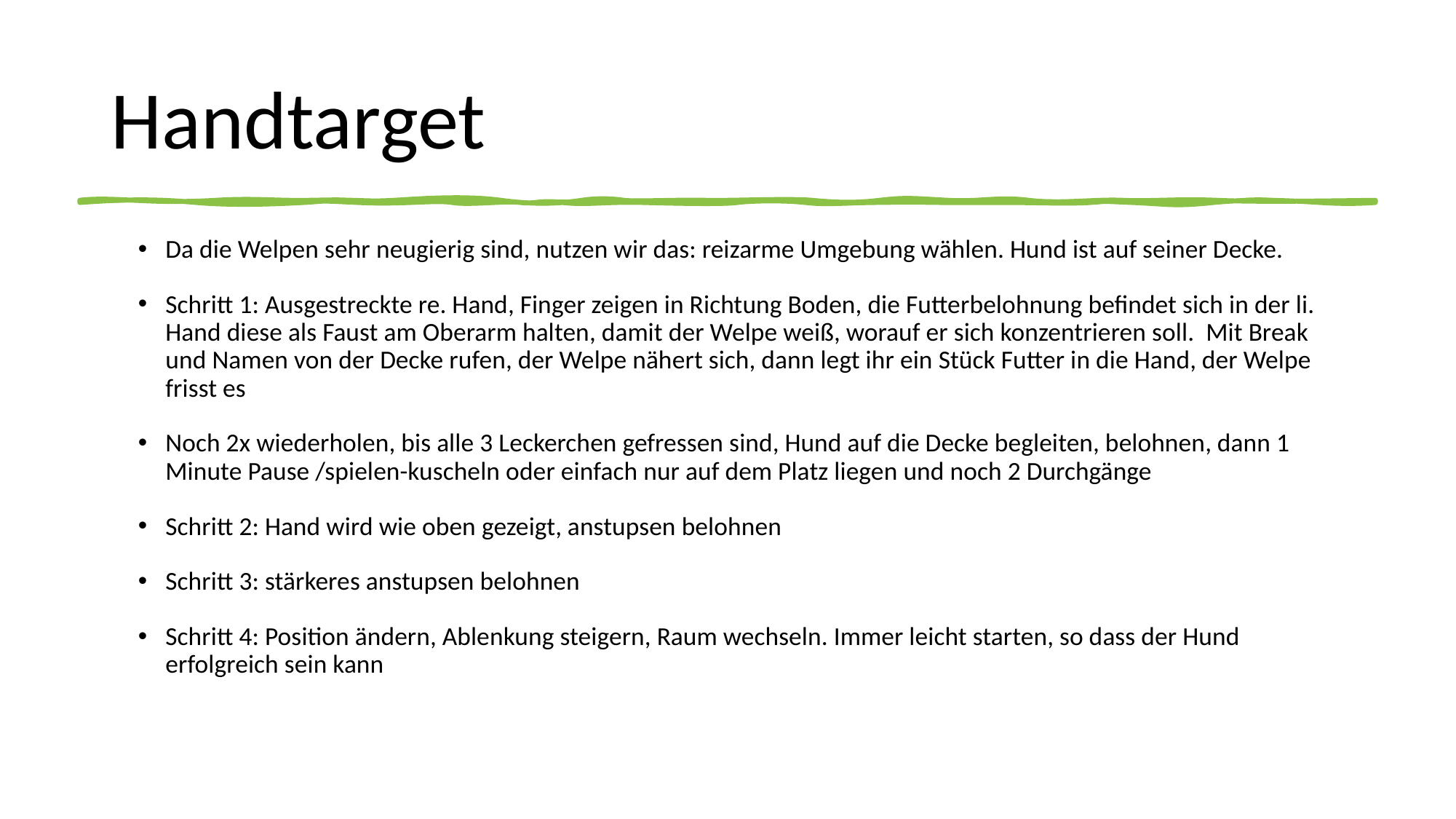

# Handtarget

Da die Welpen sehr neugierig sind, nutzen wir das: reizarme Umgebung wählen. Hund ist auf seiner Decke.
Schritt 1: Ausgestreckte re. Hand, Finger zeigen in Richtung Boden, die Futterbelohnung befindet sich in der li. Hand diese als Faust am Oberarm halten, damit der Welpe weiß, worauf er sich konzentrieren soll.  Mit Break und Namen von der Decke rufen, der Welpe nähert sich, dann legt ihr ein Stück Futter in die Hand, der Welpe frisst es
Noch 2x wiederholen, bis alle 3 Leckerchen gefressen sind, Hund auf die Decke begleiten, belohnen, dann 1 Minute Pause /spielen-kuscheln oder einfach nur auf dem Platz liegen und noch 2 Durchgänge
Schritt 2: Hand wird wie oben gezeigt, anstupsen belohnen
Schritt 3: stärkeres anstupsen belohnen
Schritt 4: Position ändern, Ablenkung steigern, Raum wechseln. Immer leicht starten, so dass der Hund erfolgreich sein kann